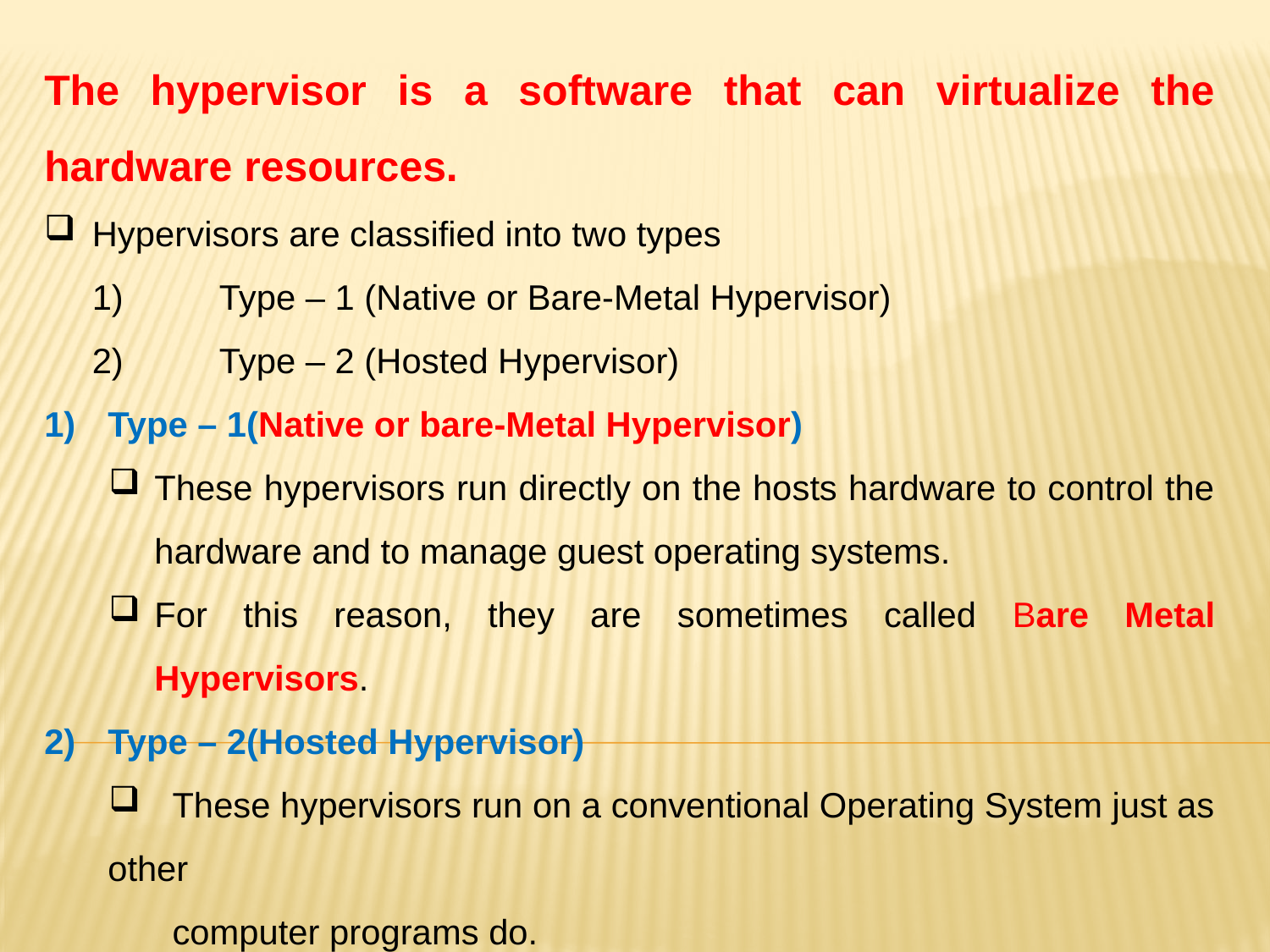

The hypervisor is a software that can virtualize the hardware resources.
Hypervisors are classified into two types
	1)	Type – 1 (Native or Bare-Metal Hypervisor)
	2)	Type – 2 (Hosted Hypervisor)
Type – 1(Native or bare-Metal Hypervisor)
These hypervisors run directly on the hosts hardware to control the hardware and to manage guest operating systems.
For this reason, they are sometimes called Bare Metal Hypervisors.
Type – 2(Hosted Hypervisor)
	These hypervisors run on a conventional Operating System just as other
computer programs do.
Type-2 hypervisors abstract guest Operating Systems from the host 	Operating  System.